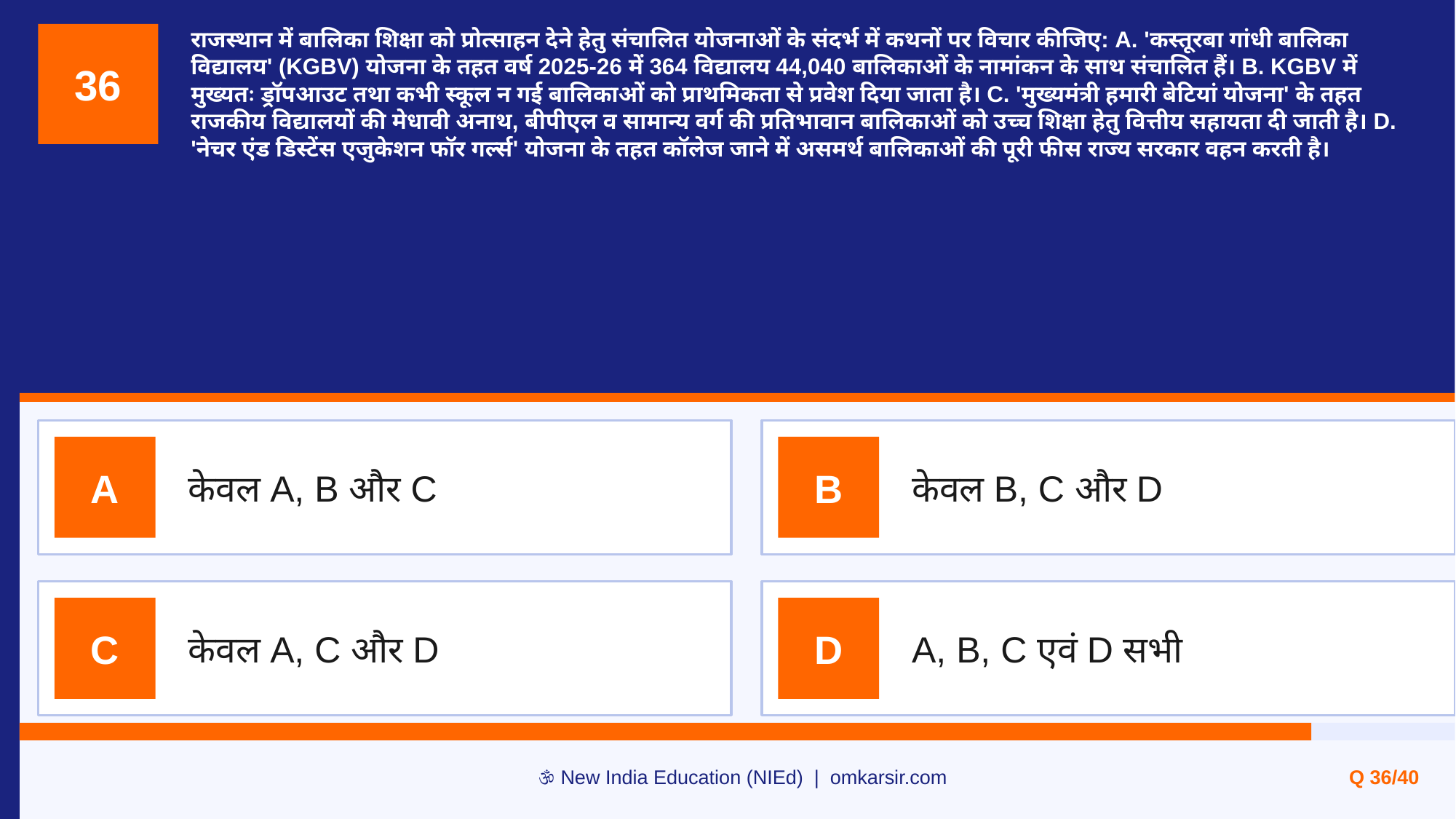

राजस्थान में बालिका शिक्षा को प्रोत्साहन देने हेतु संचालित योजनाओं के संदर्भ में कथनों पर विचार कीजिए: A. 'कस्तूरबा गांधी बालिका विद्यालय' (KGBV) योजना के तहत वर्ष 2025-26 में 364 विद्यालय 44,040 बालिकाओं के नामांकन के साथ संचालित हैं। B. KGBV में मुख्यतः ड्रॉपआउट तथा कभी स्कूल न गई बालिकाओं को प्राथमिकता से प्रवेश दिया जाता है। C. 'मुख्यमंत्री हमारी बेटियां योजना' के तहत राजकीय विद्यालयों की मेधावी अनाथ, बीपीएल व सामान्य वर्ग की प्रतिभावान बालिकाओं को उच्च शिक्षा हेतु वित्तीय सहायता दी जाती है। D. 'नेचर एंड डिस्टेंस एजुकेशन फॉर गर्ल्स' योजना के तहत कॉलेज जाने में असमर्थ बालिकाओं की पूरी फीस राज्य सरकार वहन करती है।
36

केवल A, B और C
केवल B, C और D
A
B

केवल A, C और D
A, B, C एवं D सभी
C
D

🕉️ New India Education (NIEd)  |  omkarsir.com
Q 36/40